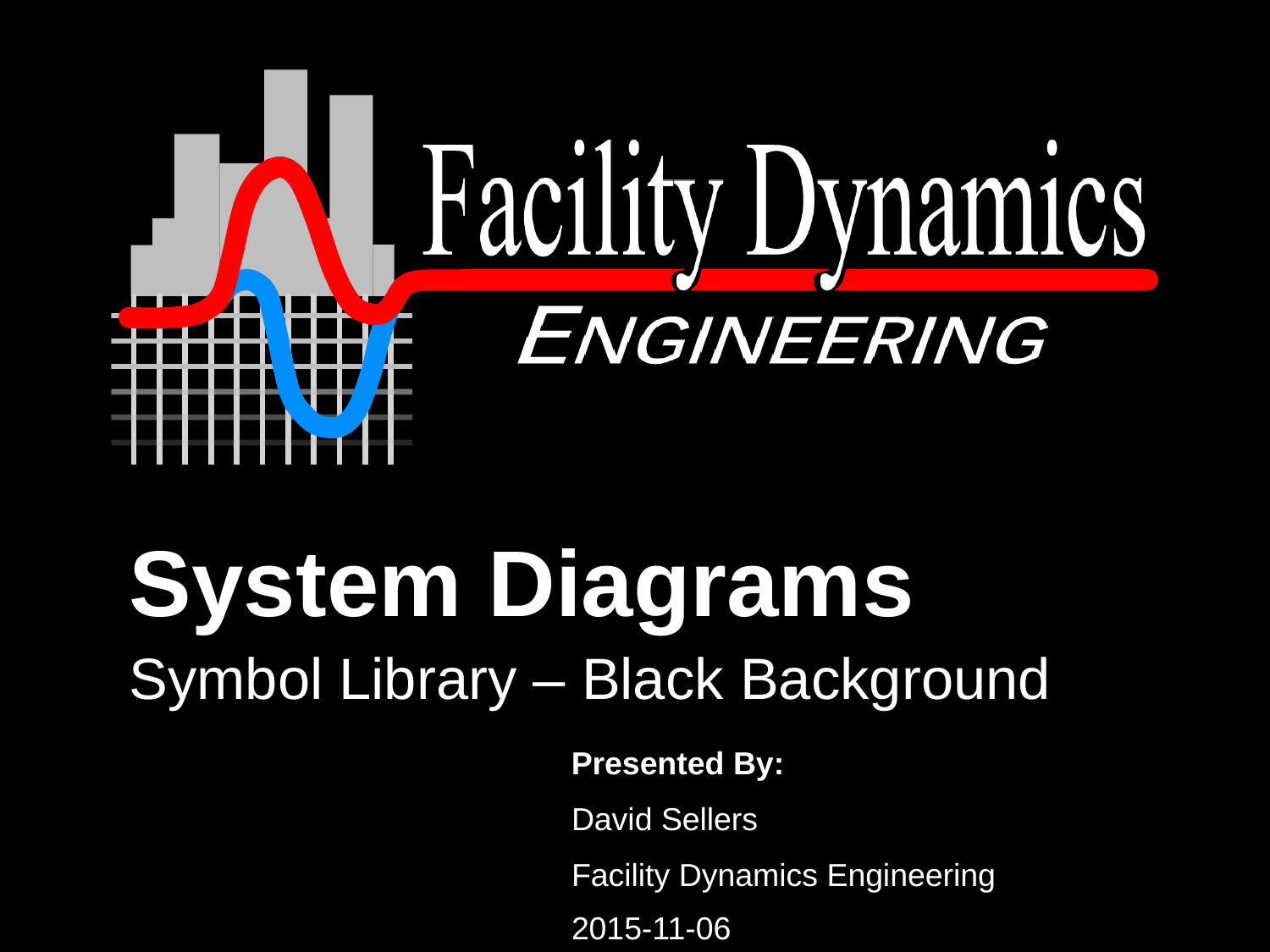

# System Diagrams
Symbol Library – Black Background
David Sellers
Facility Dynamics Engineering
2015-11-06